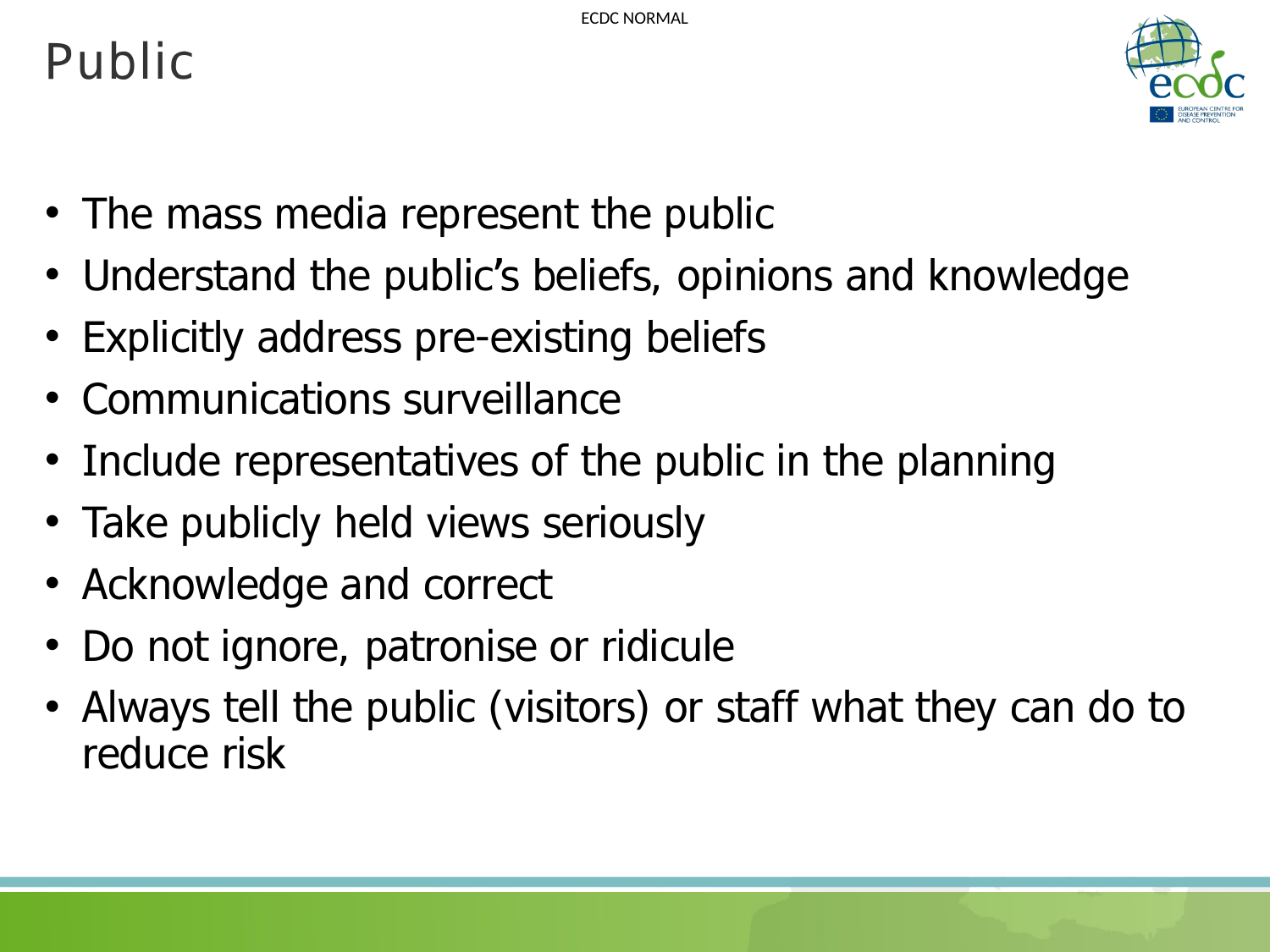

# Public
The mass media represent the public
Understand the public’s beliefs, opinions and knowledge
Explicitly address pre-existing beliefs
Communications surveillance
Include representatives of the public in the planning
Take publicly held views seriously
Acknowledge and correct
Do not ignore, patronise or ridicule
Always tell the public (visitors) or staff what they can do to reduce risk